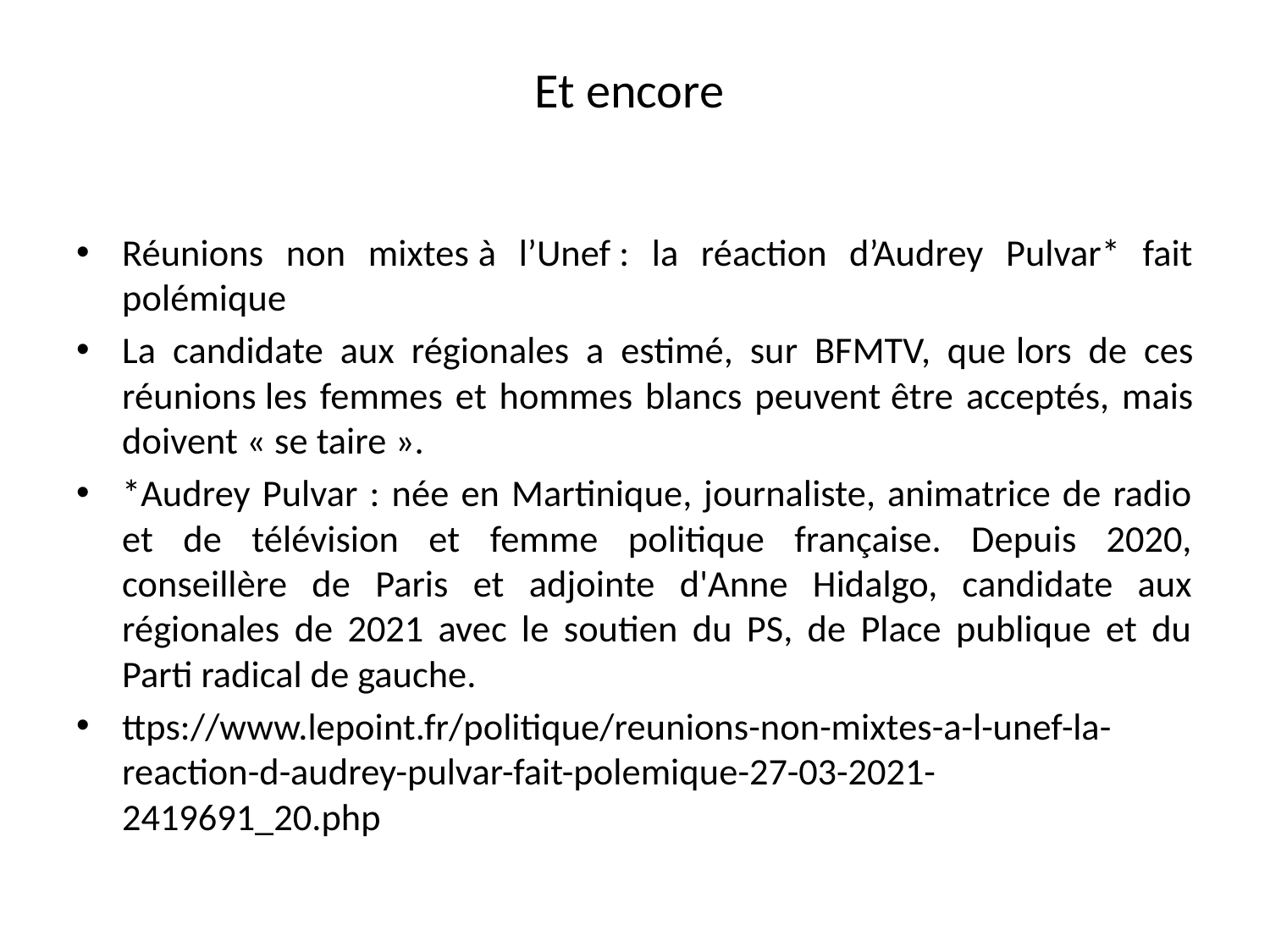

# Et encore
Réunions non mixtes à l’Unef : la réaction d’Audrey Pulvar* fait polémique
La candidate aux régionales a estimé, sur BFMTV, que lors de ces réunions les femmes et hommes blancs peuvent être acceptés, mais doivent « se taire ».
*Audrey Pulvar : née en Martinique, journaliste, animatrice de radio et de télévision et femme politique française. Depuis 2020, conseillère de Paris et adjointe d'Anne Hidalgo, candidate aux régionales de 2021 avec le soutien du PS, de Place publique et du Parti radical de gauche.
ttps://www.lepoint.fr/politique/reunions-non-mixtes-a-l-unef-la-reaction-d-audrey-pulvar-fait-polemique-27-03-2021-2419691_20.php